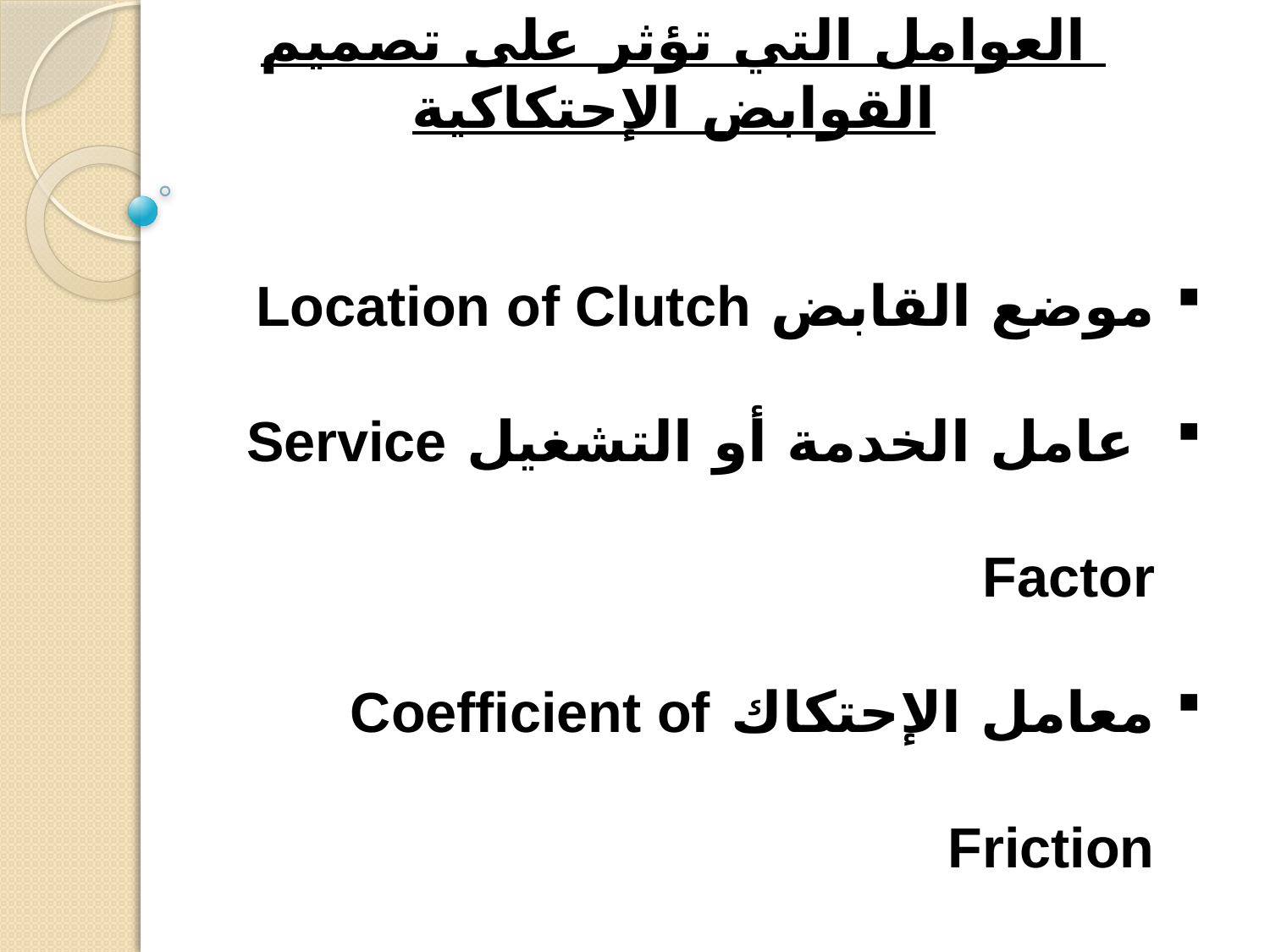

# العوامل التي تؤثر على تصميم القوابض الإحتكاكية
موضع القابض Location of Clutch
 عامل الخدمة أو التشغيل Service Factor
معامل الإحتكاك Coefficient of Friction